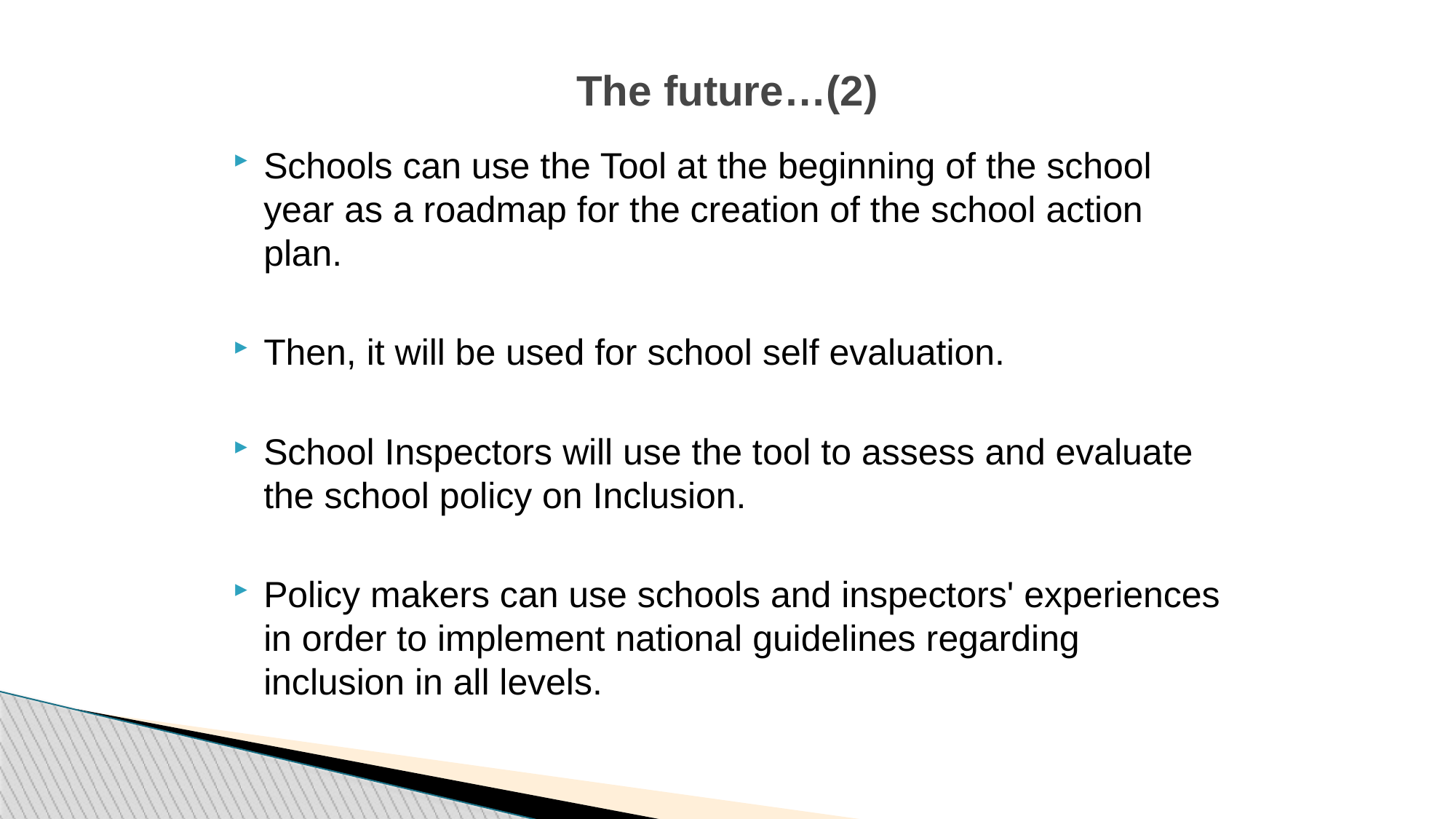

The future…(2)
Schools can use the Tool at the beginning of the school year as a roadmap for the creation of the school action plan.

Then, it will be used for school self evaluation.

School Inspectors will use the tool to assess and evaluate the school policy on Inclusion.

Policy makers can use schools and inspectors' experiences in order to implement national guidelines regarding inclusion in all levels.